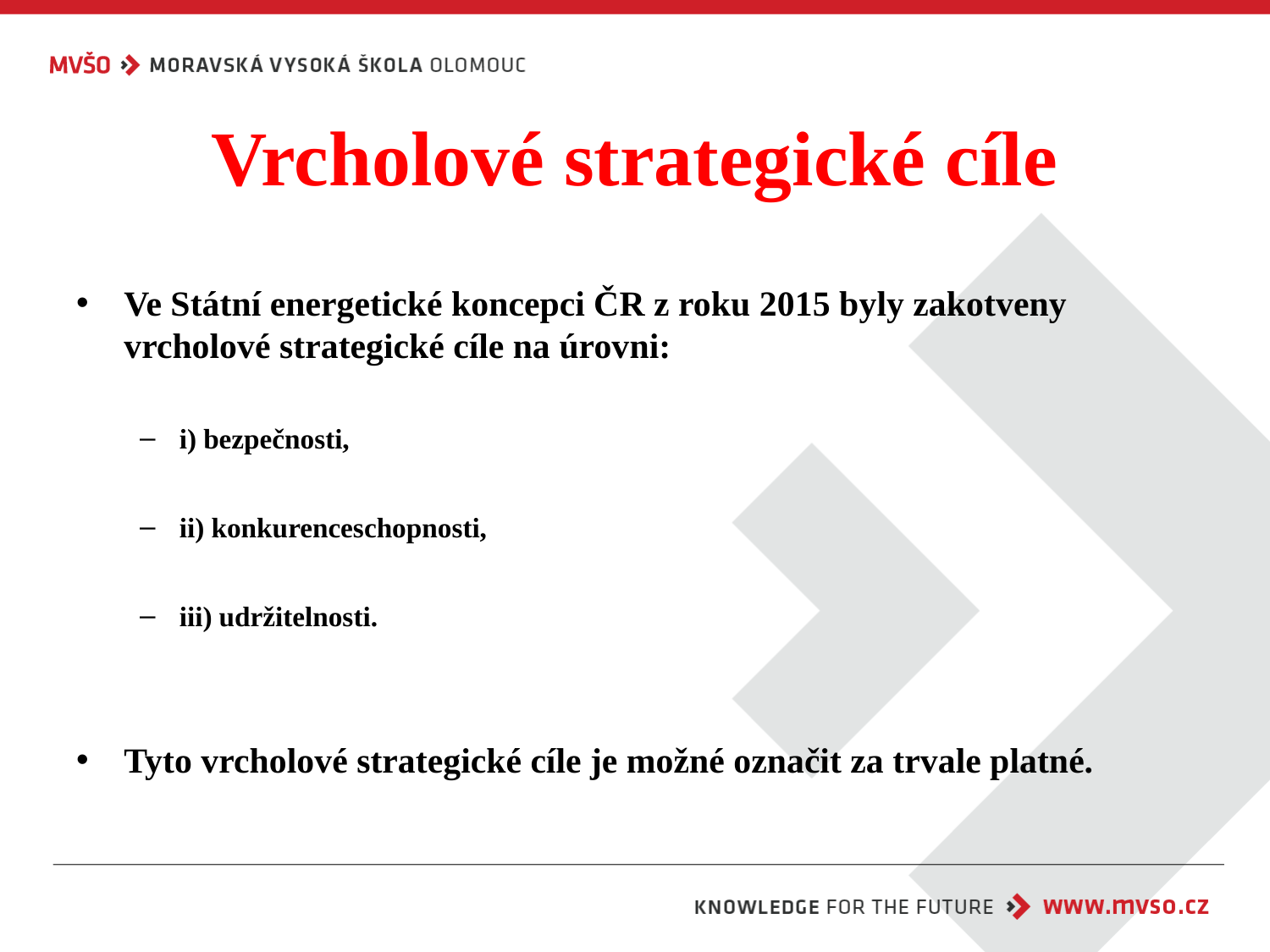

# Vrcholové strategické cíle
Ve Státní energetické koncepci ČR z roku 2015 byly zakotveny vrcholové strategické cíle na úrovni:

i) bezpečnosti,

ii) konkurenceschopnosti,

iii) udržitelnosti.

Tyto vrcholové strategické cíle je možné označit za trvale platné.